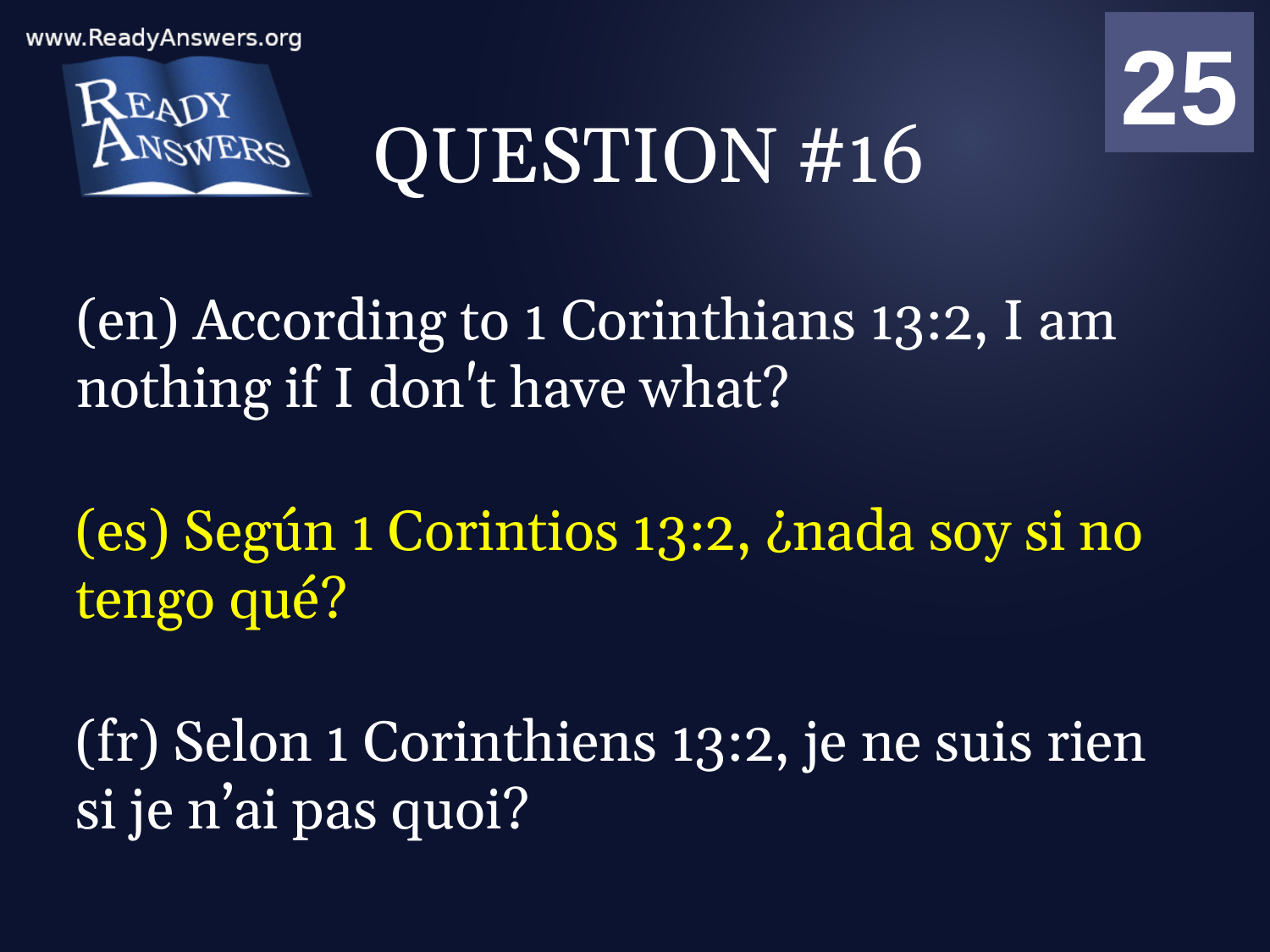

01
02
03
04
05
06
07
08
09
10
11
12
13
14
15
16
17
18
19
20
21
22
23
24
25
00
# QUESTION #16
(en) According to 1 Corinthians 13:2, I am nothing if I don't have what?
(es) Según 1 Corintios 13:2, ¿nada soy si no tengo qué?
(fr) Selon 1 Corinthiens 13:2, je ne suis rien si je n’ai pas quoi?